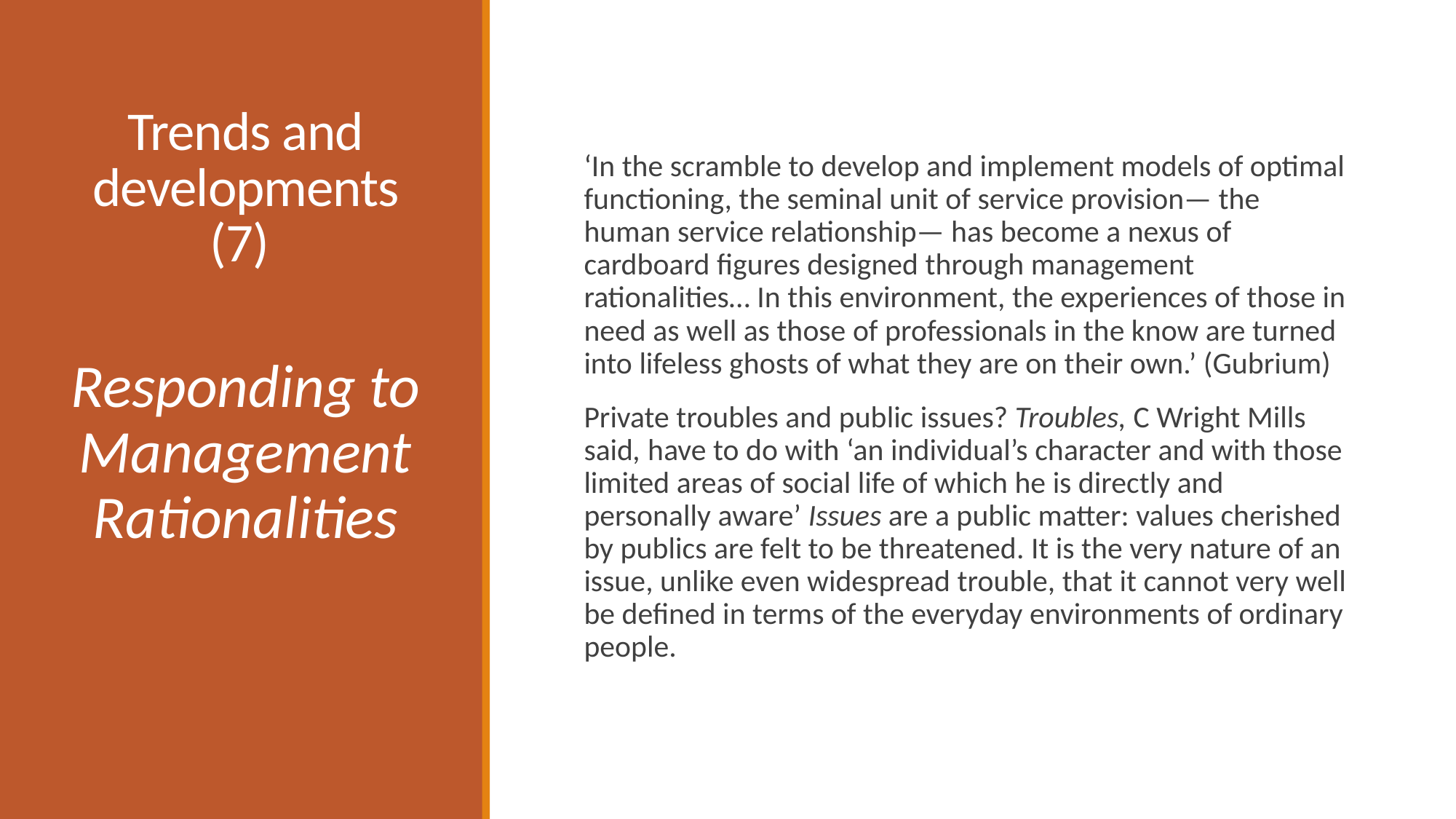

# Trends and developments (7)

‘In the scramble to develop and implement models of optimal functioning, the seminal unit of service provision— the human service relationship— has become a nexus of cardboard figures designed through management rationalities… In this environment, the experiences of those in need as well as those of professionals in the know are turned into lifeless ghosts of what they are on their own.’ (Gubrium)
Private troubles and public issues? Troubles, C Wright Mills said, have to do with ‘an individual’s character and with those limited areas of social life of which he is directly and personally aware’ Issues are a public matter: values cherished by publics are felt to be threatened. It is the very nature of an issue, unlike even widespread trouble, that it cannot very well be defined in terms of the everyday environments of ordinary people.
Responding to Management Rationalities